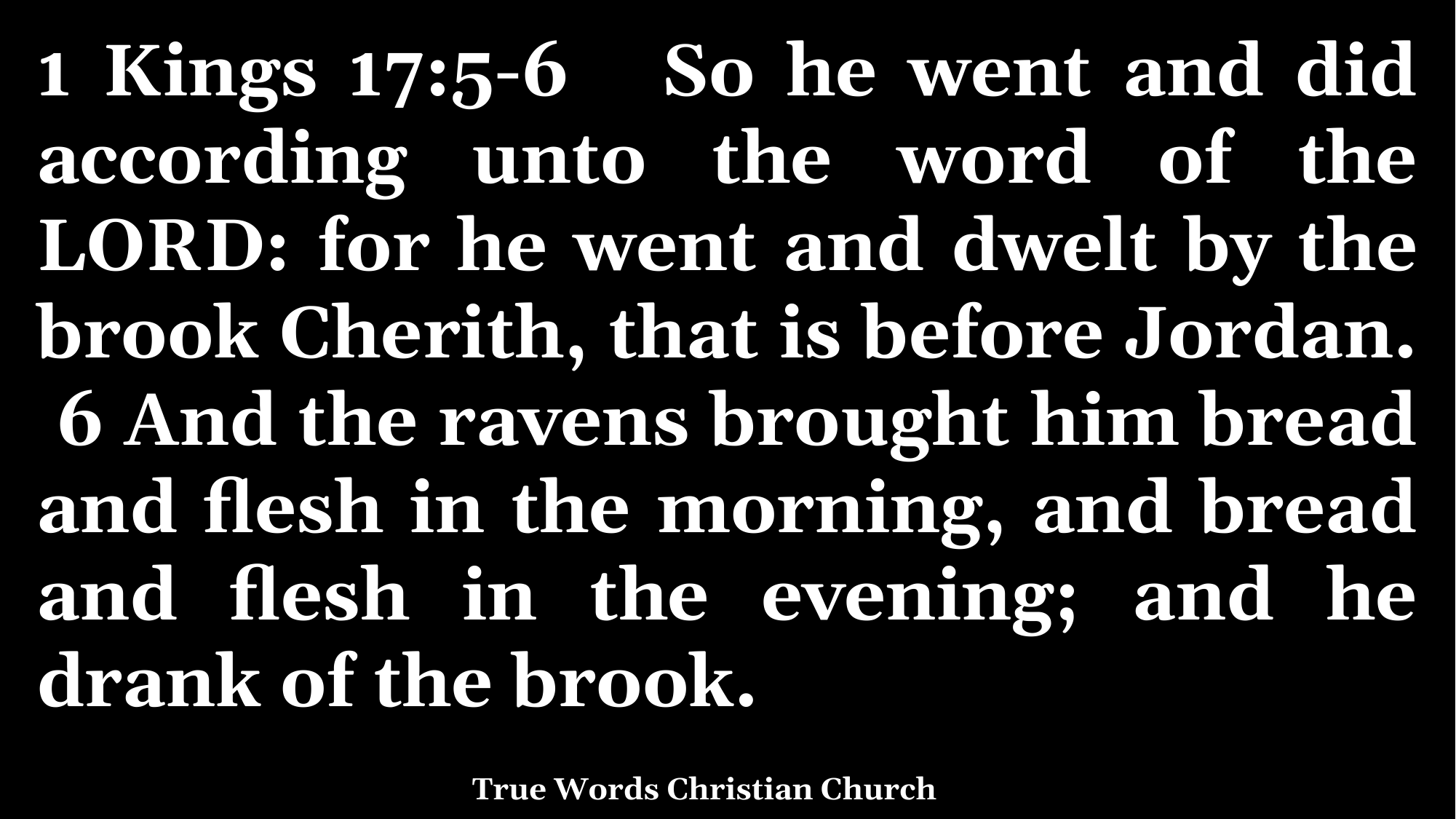

1 Kings 17:5-6   So he went and did according unto the word of the LORD: for he went and dwelt by the brook Cherith, that is before Jordan.  6 And the ravens brought him bread and flesh in the morning, and bread and flesh in the evening; and he drank of the brook.
True Words Christian Church